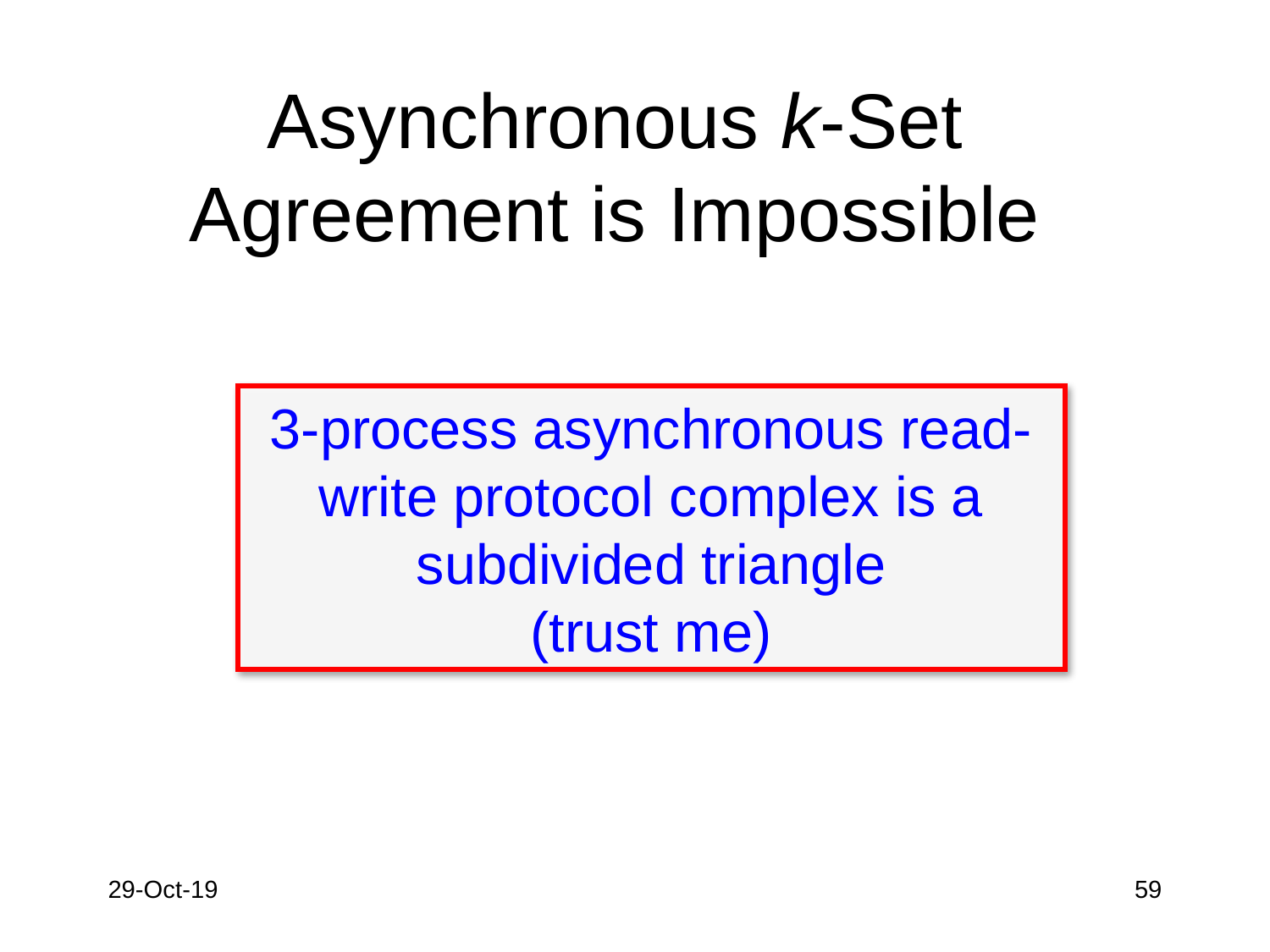

# Asynchronous k-Set Agreement is Impossible
3-process asynchronous read-write protocol complex is a subdivided triangle
(trust me)
29-Oct-19
59